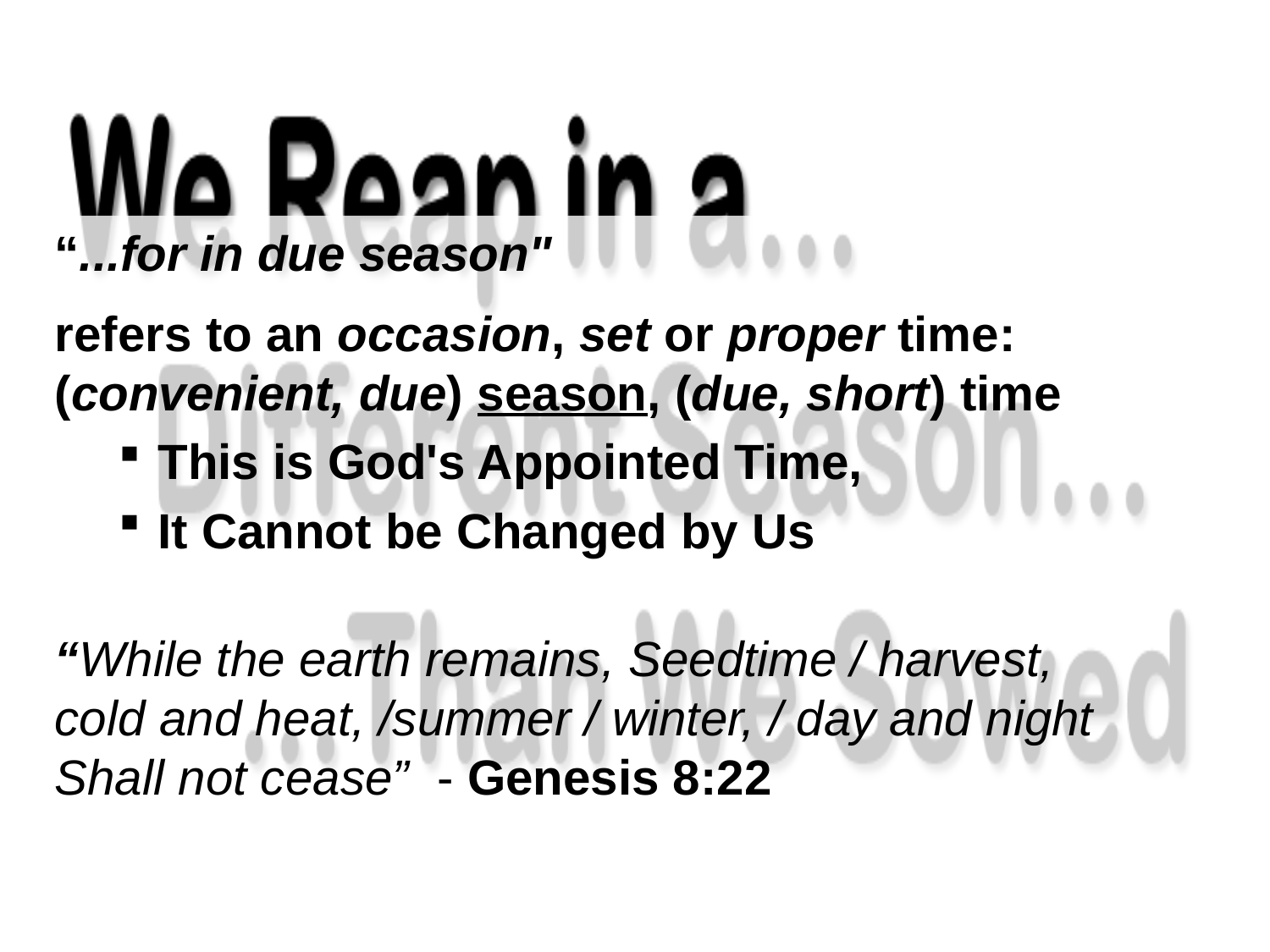

“...for in due season"
refers to an occasion, set or proper time:
(convenient, due) season, (due, short) time
This is God's Appointed Time,
It Cannot be Changed by Us

“While the earth remains, Seedtime / harvest,
cold and heat, /summer / winter, / day and night
Shall not cease”  - Genesis 8:22